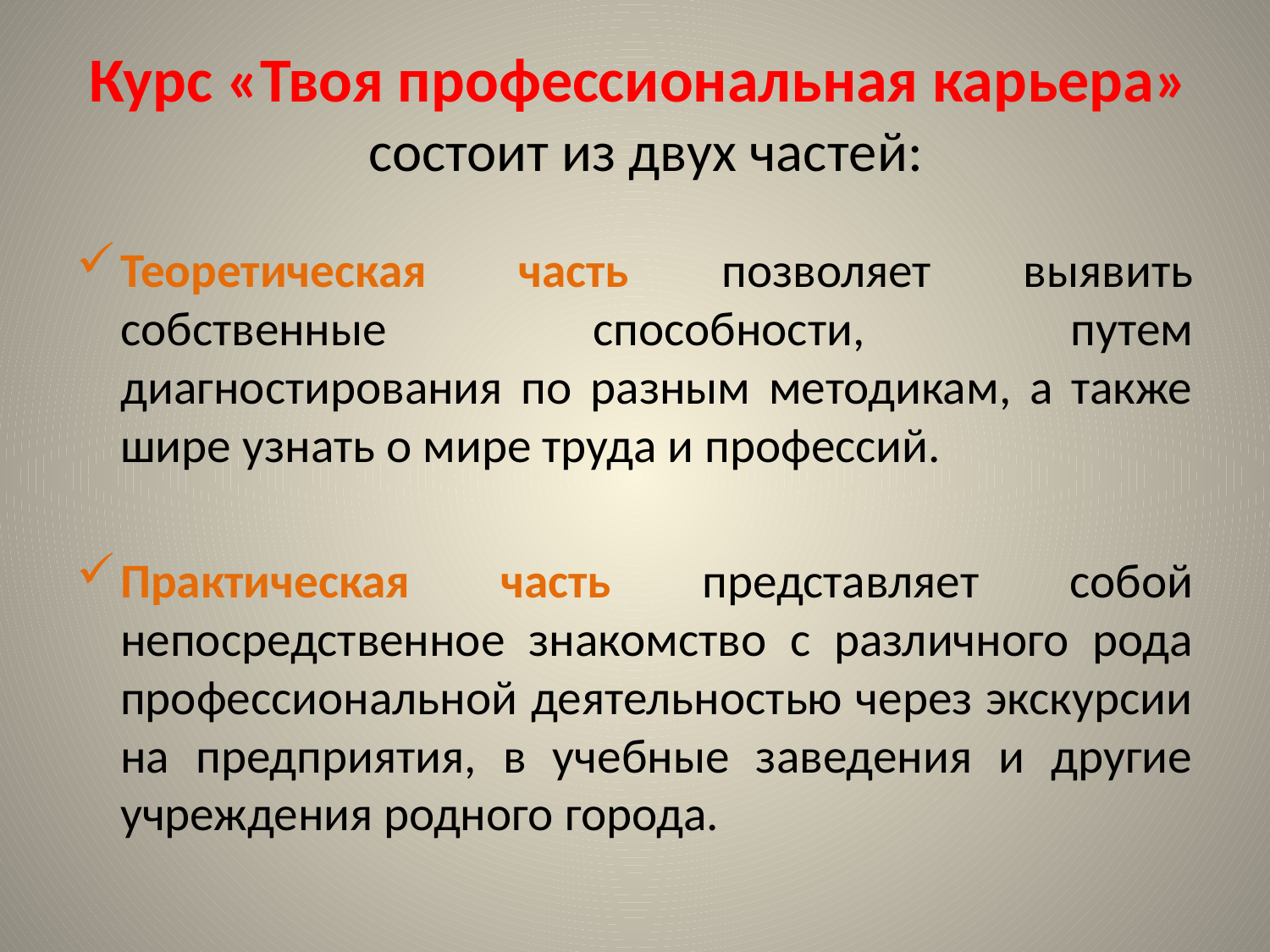

# Курс «Твоя профессиональная карьера» состоит из двух час­тей:
Теоретическая часть позволяет выявить собственные способности, путем диагностирования по разным методикам, а также шире узнать о мире труда и профессий.

Практическая часть представляет собой непосредственное знакомство с различного рода профессиональной деятельностью через экскурсии на предприятия, в учебные заведения и другие учреждения родного города.